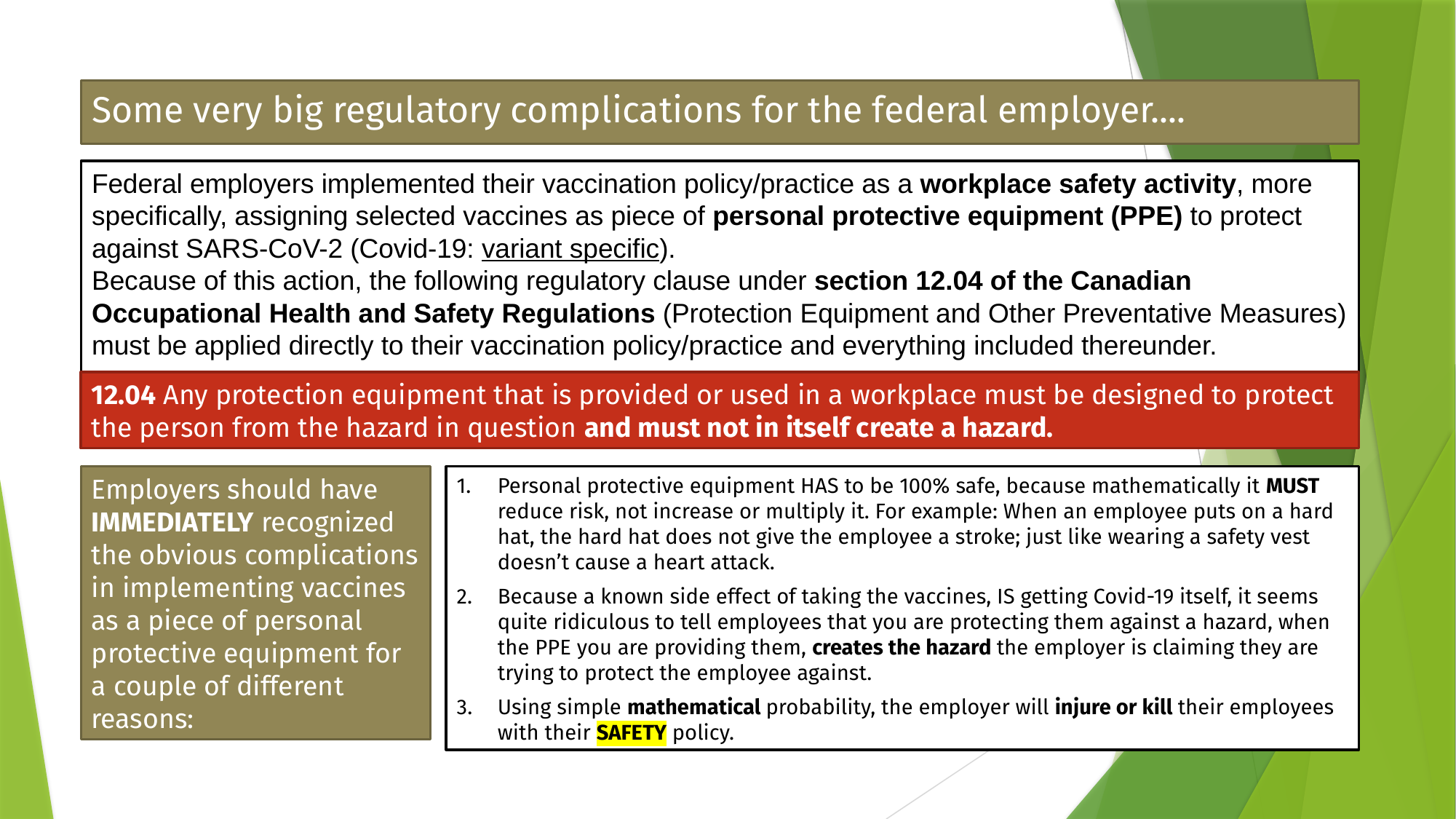

# Some very big regulatory complications for the federal employer....
Federal employers implemented their vaccination policy/practice as a workplace safety activity, more specifically, assigning selected vaccines as piece of personal protective equipment (PPE) to protect against SARS-CoV-2 (Covid-19: variant specific).
Because of this action, the following regulatory clause under section 12.04 of the Canadian Occupational Health and Safety Regulations (Protection Equipment and Other Preventative Measures) must be applied directly to their vaccination policy/practice and everything included thereunder.
12.04 Any protection equipment that is provided or used in a workplace must be designed to protect the person from the hazard in question and must not in itself create a hazard.
Personal protective equipment HAS to be 100% safe, because mathematically it MUST reduce risk, not increase or multiply it. For example: When an employee puts on a hard hat, the hard hat does not give the employee a stroke; just like wearing a safety vest doesn’t cause a heart attack.
Because a known side effect of taking the vaccines, IS getting Covid-19 itself, it seems quite ridiculous to tell employees that you are protecting them against a hazard, when the PPE you are providing them, creates the hazard the employer is claiming they are trying to protect the employee against.
Using simple mathematical probability, the employer will injure or kill their employees with their SAFETY policy.
Employers should have IMMEDIATELY recognized the obvious complications in implementing vaccines as a piece of personal protective equipment for a couple of different reasons: